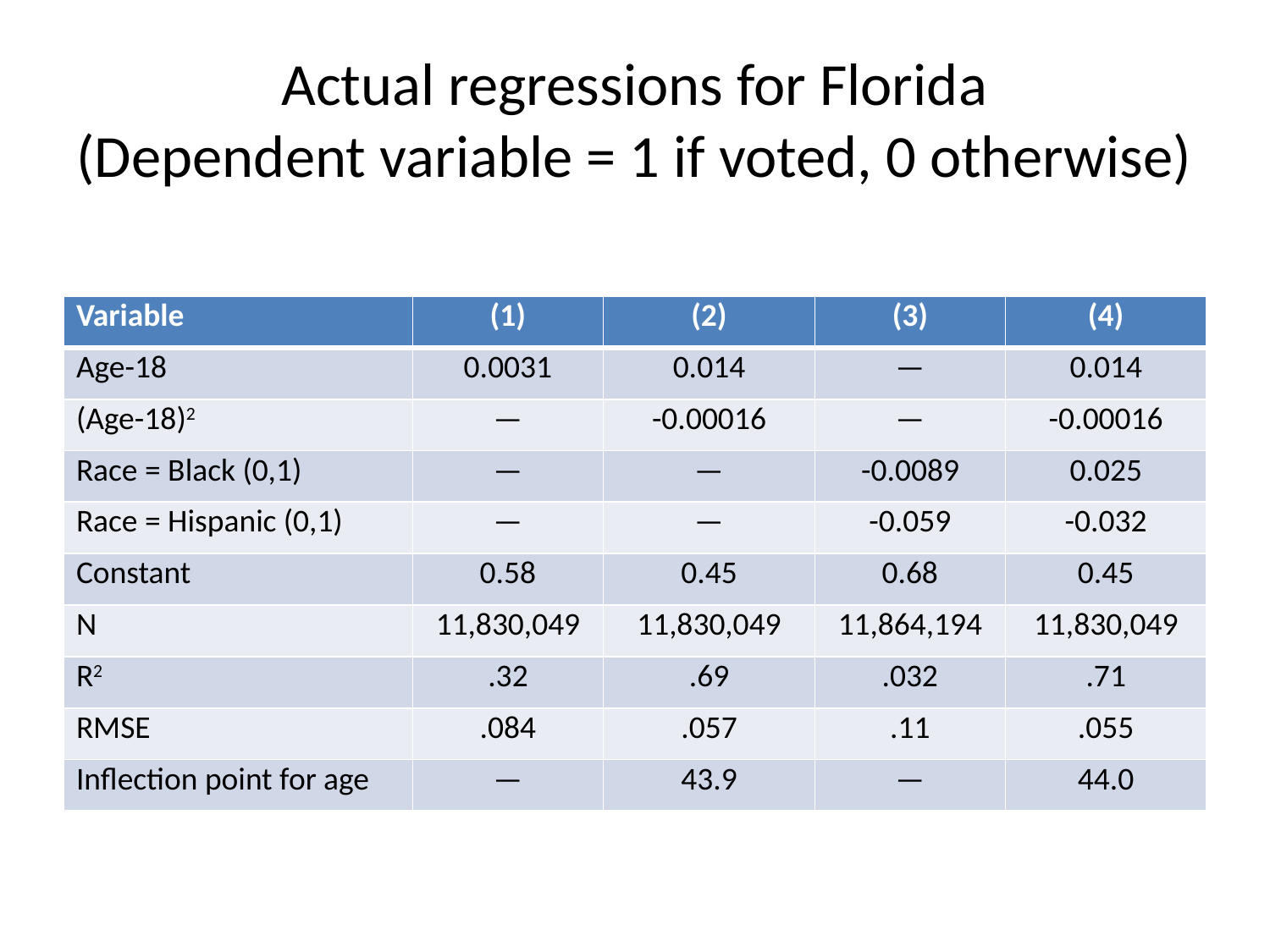

# Actual regressions for Florida (Dependent variable = 1 if voted, 0 otherwise)
| Variable | (1) | (2) | (3) | (4) |
| --- | --- | --- | --- | --- |
| Age-18 | 0.0031 | 0.014 | — | 0.014 |
| (Age-18)2 | — | -0.00016 | — | -0.00016 |
| Race = Black (0,1) | — | — | -0.0089 | 0.025 |
| Race = Hispanic (0,1) | — | — | -0.059 | -0.032 |
| Constant | 0.58 | 0.45 | 0.68 | 0.45 |
| N | 11,830,049 | 11,830,049 | 11,864,194 | 11,830,049 |
| R2 | .32 | .69 | .032 | .71 |
| RMSE | .084 | .057 | .11 | .055 |
| Inflection point for age | — | 43.9 | — | 44.0 |